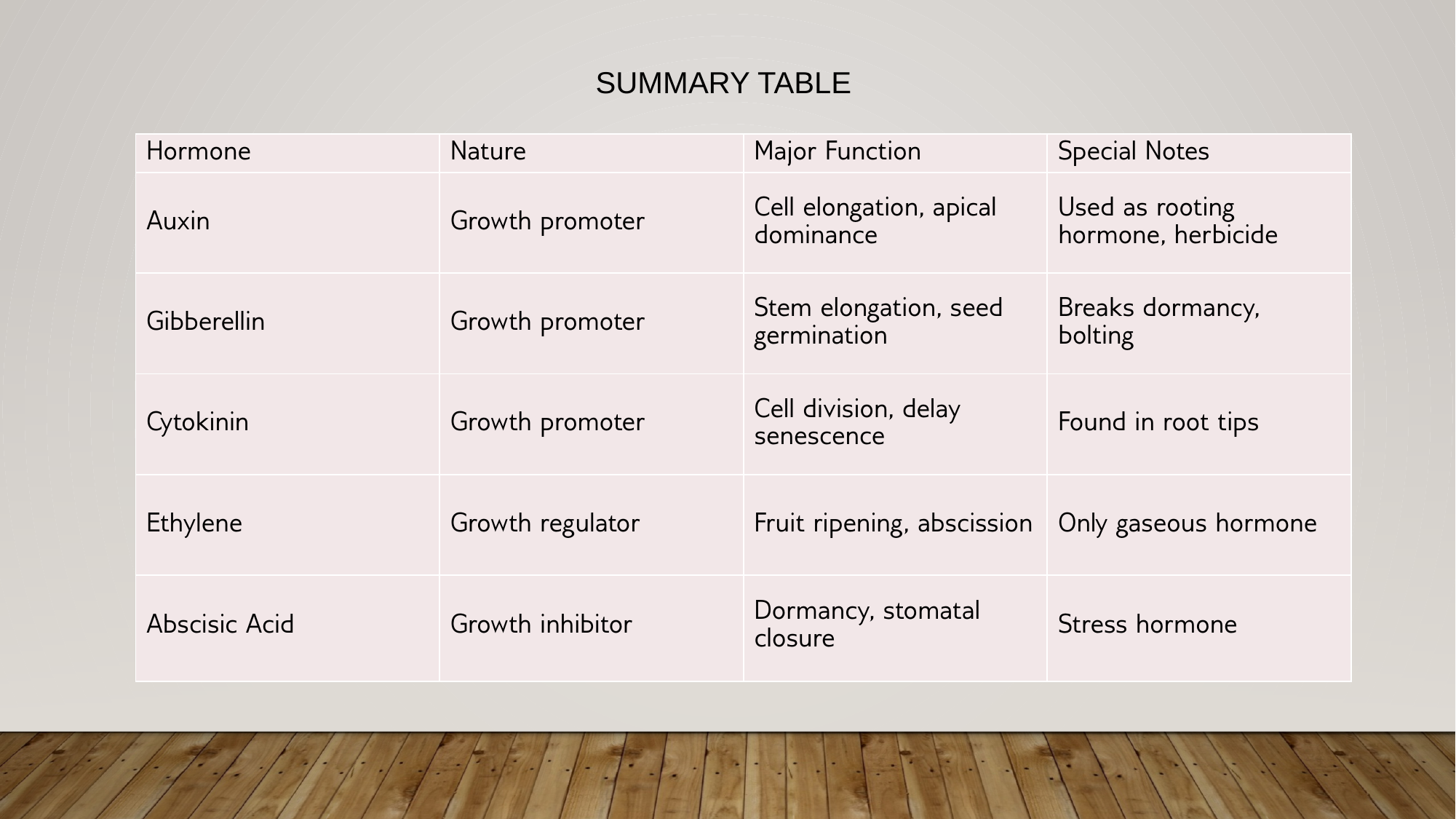

SUMMARY TABLE
| Hormone | Nature | Major Function | Special Notes |
| --- | --- | --- | --- |
| Auxin | Growth promoter | Cell elongation, apical dominance | Used as rooting hormone, herbicide |
| Gibberellin | Growth promoter | Stem elongation, seed germination | Breaks dormancy, bolting |
| Cytokinin | Growth promoter | Cell division, delay senescence | Found in root tips |
| Ethylene | Growth regulator | Fruit ripening, abscission | Only gaseous hormone |
| Abscisic Acid | Growth inhibitor | Dormancy, stomatal closure | Stress hormone |